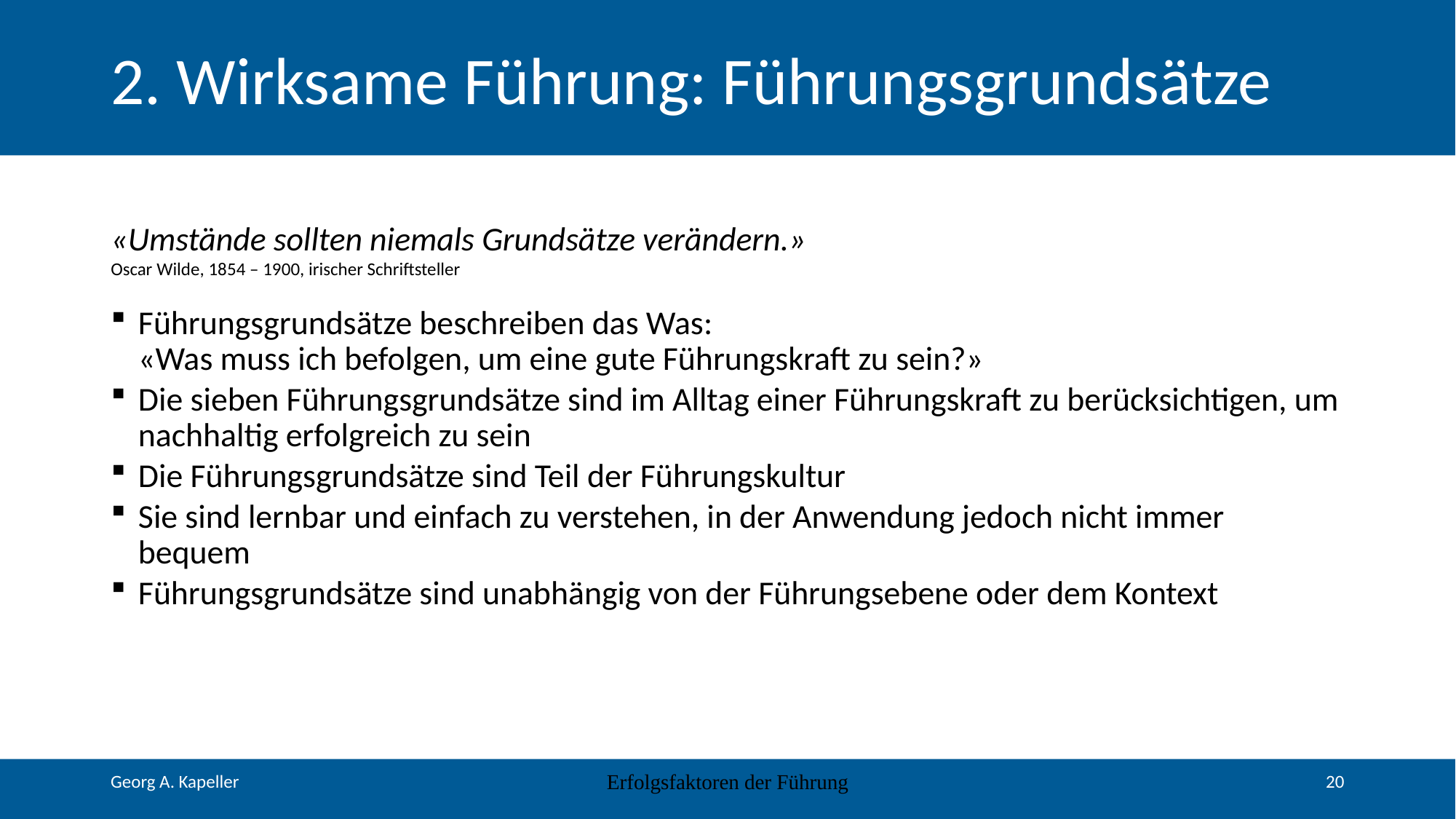

# 2. Wirksame Führung: Führungsgrundsätze
«Umstände sollten niemals Grundsätze verändern.»
Oscar Wilde, 1854 – 1900, irischer Schriftsteller
Führungsgrundsätze beschreiben das Was:
«Was muss ich befolgen, um eine gute Führungskraft zu sein?»
Die sieben Führungsgrundsätze sind im Alltag einer Führungskraft zu berücksichtigen, um nachhaltig erfolgreich zu sein
Die Führungsgrundsätze sind Teil der Führungskultur
Sie sind lernbar und einfach zu verstehen, in der Anwendung jedoch nicht immer bequem
Führungsgrundsätze sind unabhängig von der Führungsebene oder dem Kontext
Erfolgsfaktoren der Führung